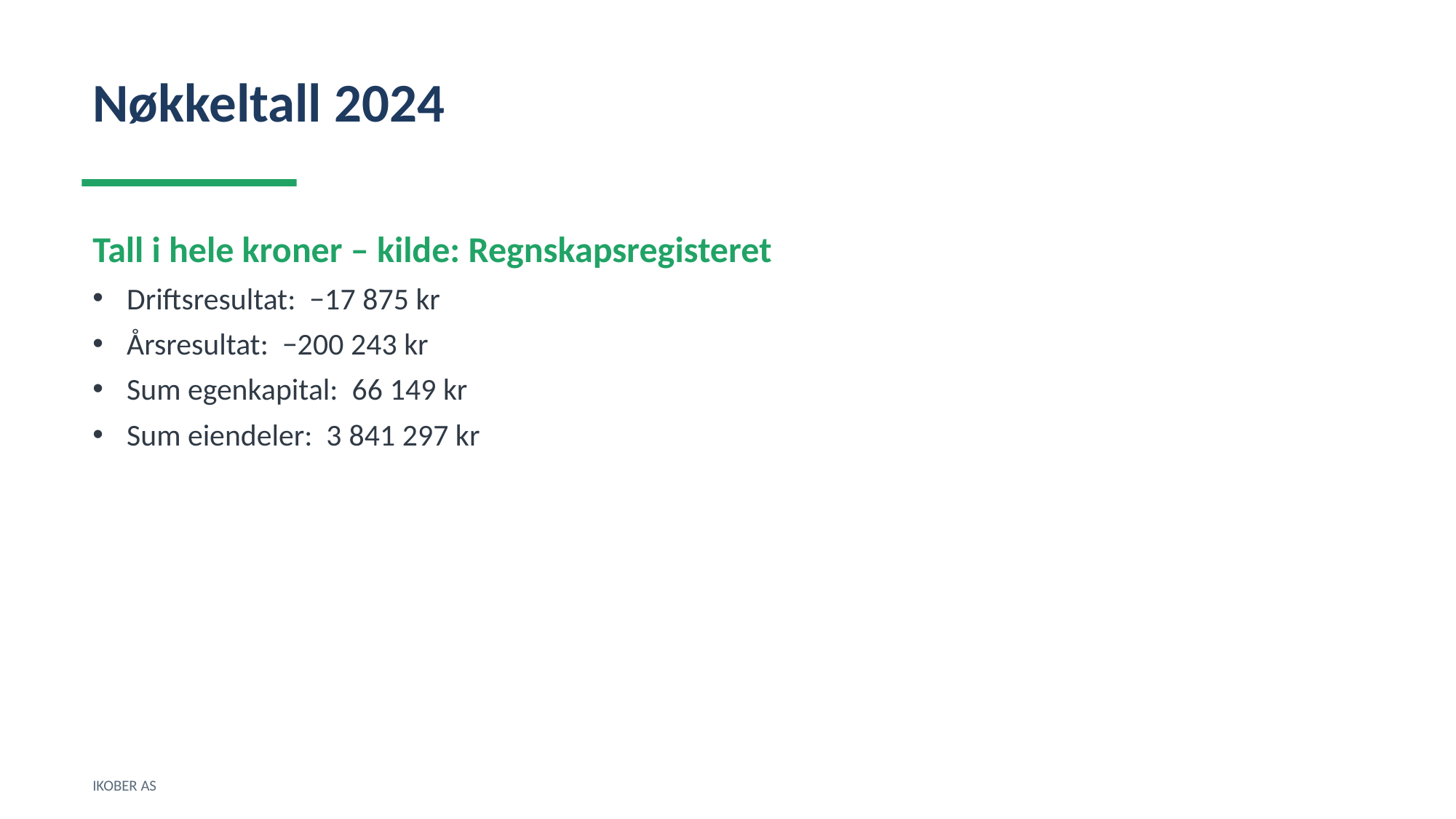

Nøkkeltall 2024

Tall i hele kroner – kilde: Regnskapsregisteret
Driftsresultat:  −17 875 kr
Årsresultat:  −200 243 kr
Sum egenkapital:  66 149 kr
Sum eiendeler:  3 841 297 kr
IKOBER AS